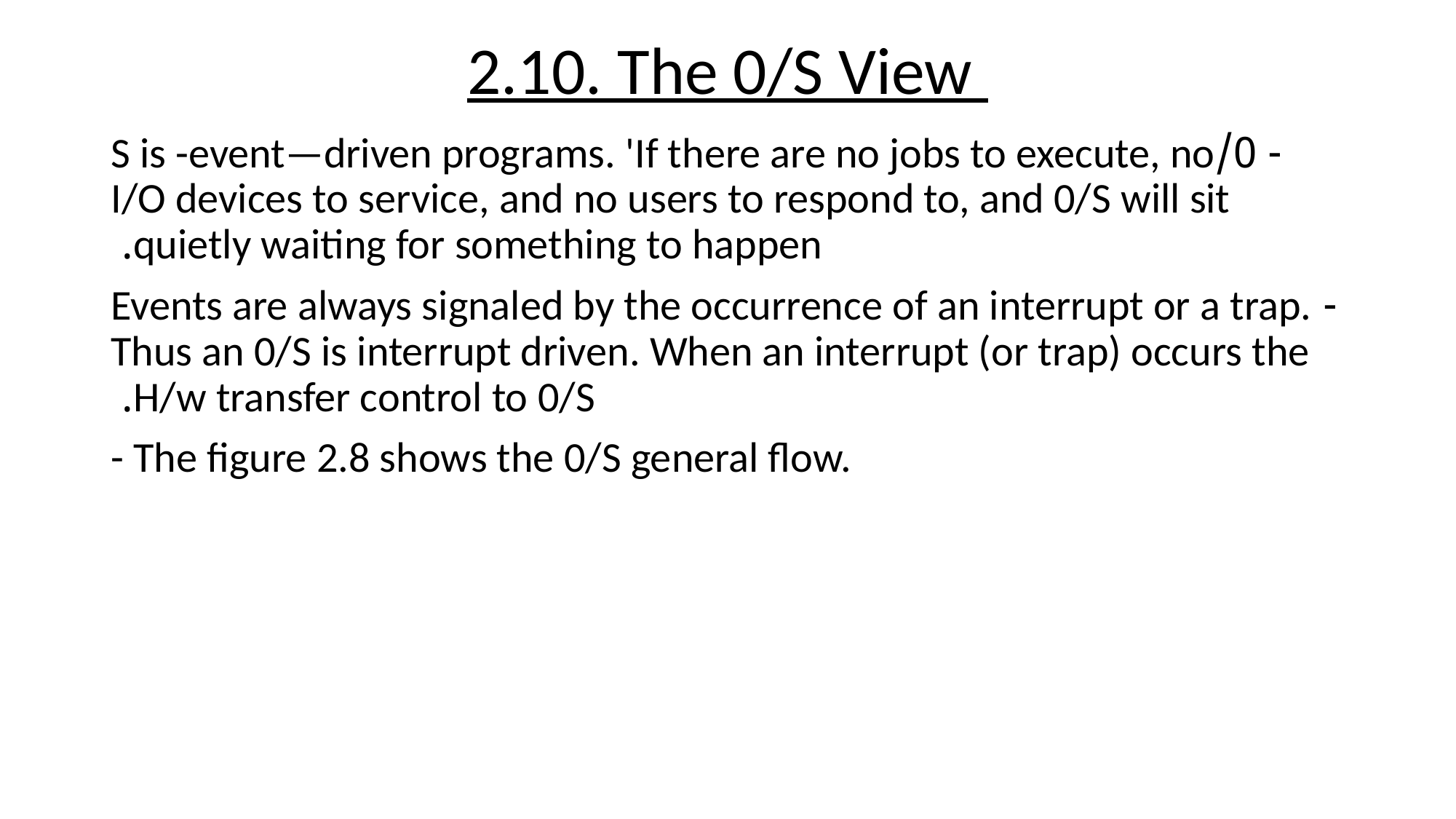

# 2.10. The 0/S View

- 0/S is -event—driven programs. 'If there are no jobs to execute, no I/O devices to service, and no users to respond to, and 0/S will sit quietly waiting for something to happen.
- Events are always signaled by the occurrence of an interrupt or a trap. Thus an 0/S is interrupt driven. When an interrupt (or trap) occurs the H/w transfer control to 0/S.
- The figure 2.8 shows the 0/S general flow.